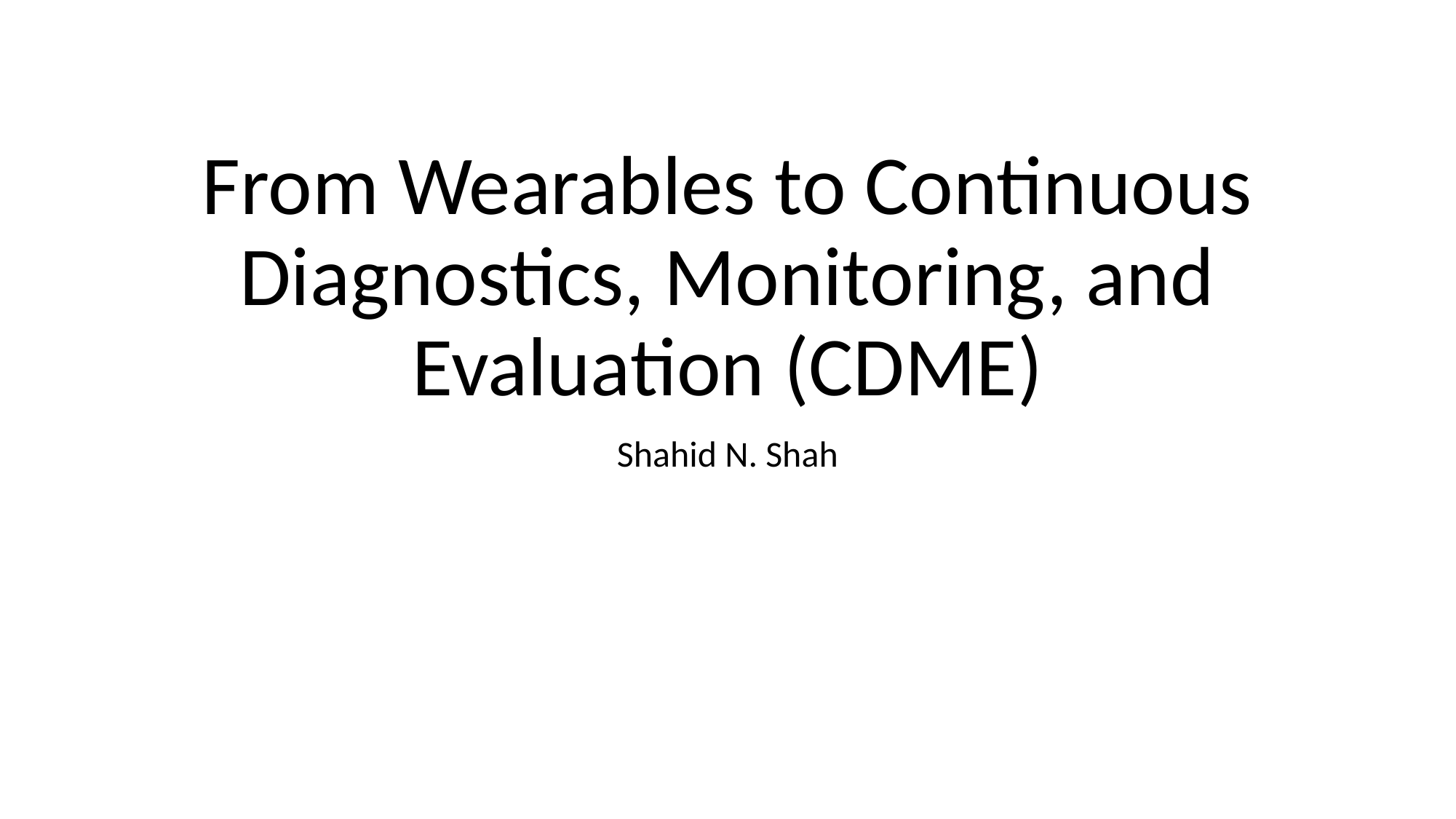

# From Wearables to Continuous Diagnostics, Monitoring, and Evaluation (CDME)
Shahid N. Shah